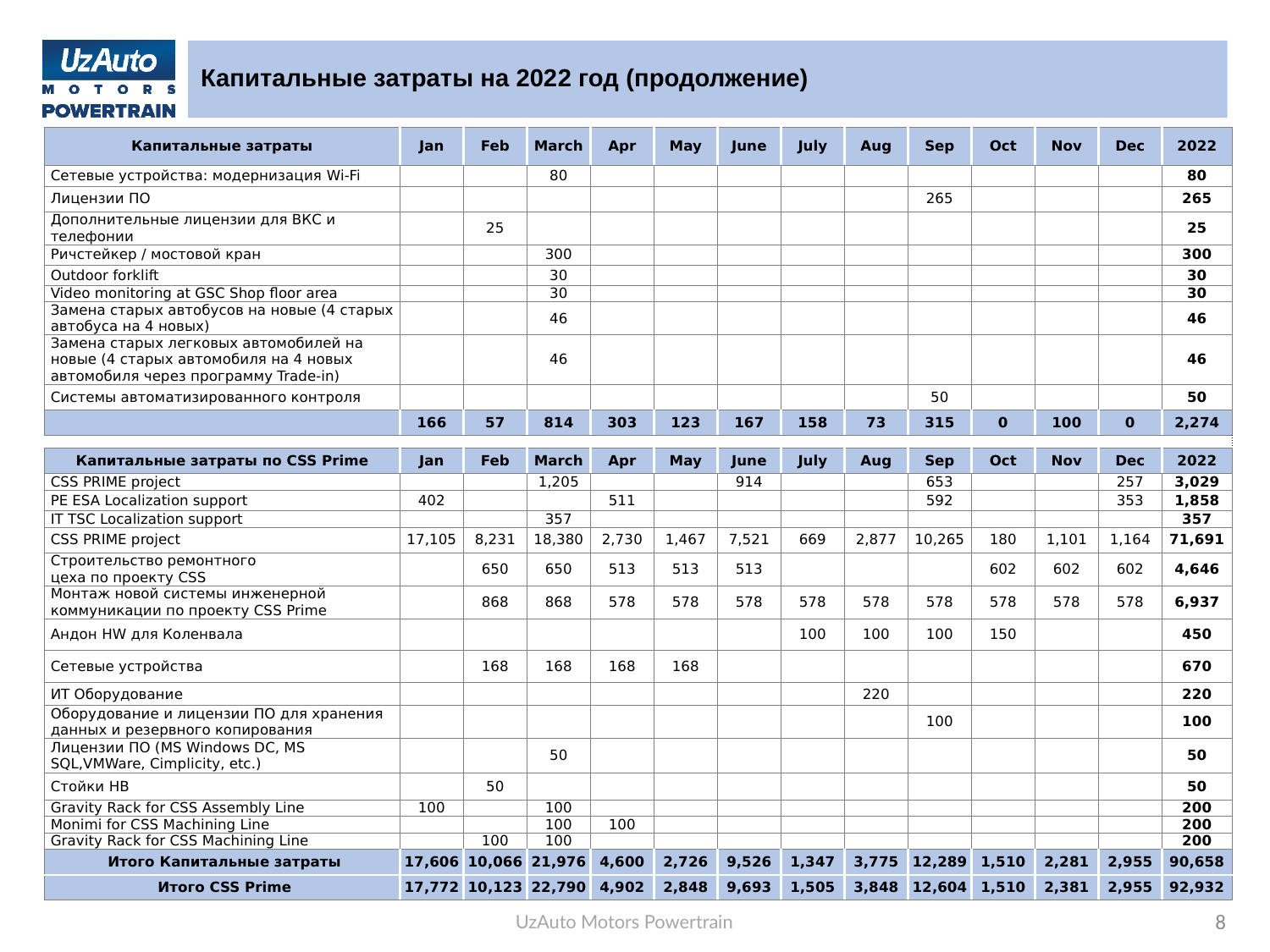

# Капитальные затраты на 2022 год (продолжение)
| Капитальные затраты | Jan | Feb | March | Apr | May | June | July | Aug | Sep | Oct | Nov | Dec | 2022 |
| --- | --- | --- | --- | --- | --- | --- | --- | --- | --- | --- | --- | --- | --- |
| Сетевые устройства: модернизация Wi-Fi |  |  | 80 |  |  |  |  |  |  |  |  |  | 80 |
| Лицензии ПО |  |  |  |  |  |  |  |  | 265 |  |  |  | 265 |
| Дополнительные лицензии для ВКС и телефонии |  | 25 |  |  |  |  |  |  |  |  |  |  | 25 |
| Ричстейкер / мостовой кран |  |  | 300 |  |  |  |  |  |  |  |  |  | 300 |
| Outdoor forklift |  |  | 30 |  |  |  |  |  |  |  |  |  | 30 |
| Video monitoring at GSC Shop floor area |  |  | 30 |  |  |  |  |  |  |  |  |  | 30 |
| Замена старых автобусов на новые (4 старых автобуса на 4 новых) |  |  | 46 |  |  |  |  |  |  |  |  |  | 46 |
| Замена старых легковых автомобилей на новые (4 старых автомобиля на 4 новых автомобиля через программу Trade-in) |  |  | 46 |  |  |  |  |  |  |  |  |  | 46 |
| Системы автоматизированного контроля |  |  |  |  |  |  |  |  | 50 |  |  |  | 50 |
|  | 166 | 57 | 814 | 303 | 123 | 167 | 158 | 73 | 315 | 0 | 100 | 0 | 2,274 |
|  |  |  |  |  |  |  |  |  |  |  |  |  |  |
| Капитальные затраты по CSS Prime | Jan | Feb | March | Apr | May | June | July | Aug | Sep | Oct | Nov | Dec | 2022 |
| CSS PRIME project |  |  | 1,205 |  |  | 914 |  |  | 653 |  |  | 257 | 3,029 |
| PE ESA Localization support | 402 |  |  | 511 |  |  |  |  | 592 |  |  | 353 | 1,858 |
| IT TSC Localization support |  |  | 357 |  |  |  |  |  |  |  |  |  | 357 |
| CSS PRIME project | 17,105 | 8,231 | 18,380 | 2,730 | 1,467 | 7,521 | 669 | 2,877 | 10,265 | 180 | 1,101 | 1,164 | 71,691 |
| Строительство ремонтного цеха по проекту CSS |  | 650 | 650 | 513 | 513 | 513 |  |  |  | 602 | 602 | 602 | 4,646 |
| Монтаж новой системы инженерной коммуникации по проекту CSS Prime |  | 868 | 868 | 578 | 578 | 578 | 578 | 578 | 578 | 578 | 578 | 578 | 6,937 |
| Андон HW для Коленвала |  |  |  |  |  |  | 100 | 100 | 100 | 150 |  |  | 450 |
| Сетевые устройства |  | 168 | 168 | 168 | 168 |  |  |  |  |  |  |  | 670 |
| ИТ Оборудование |  |  |  |  |  |  |  | 220 |  |  |  |  | 220 |
| Оборудование и лицензии ПО для хранения данных и резервного копирования |  |  |  |  |  |  |  |  | 100 |  |  |  | 100 |
| Лицензии ПО (MS Windows DC, MS SQL,VMWare, Cimplicity, etc.) |  |  | 50 |  |  |  |  |  |  |  |  |  | 50 |
| Стойки HB |  | 50 |  |  |  |  |  |  |  |  |  |  | 50 |
| Gravity Rack for CSS Assembly Line | 100 |  | 100 |  |  |  |  |  |  |  |  |  | 200 |
| Monimi for CSS Machining Line |  |  | 100 | 100 |  |  |  |  |  |  |  |  | 200 |
| Gravity Rack for CSS Machining Line |  | 100 | 100 |  |  |  |  |  |  |  |  |  | 200 |
| Итого Капитальные затраты | 17,606 | 10,066 | 21,976 | 4,600 | 2,726 | 9,526 | 1,347 | 3,775 | 12,289 | 1,510 | 2,281 | 2,955 | 90,658 |
| Итого CSS Prime | 17,772 | 10,123 | 22,790 | 4,902 | 2,848 | 9,693 | 1,505 | 3,848 | 12,604 | 1,510 | 2,381 | 2,955 | 92,932 |
8